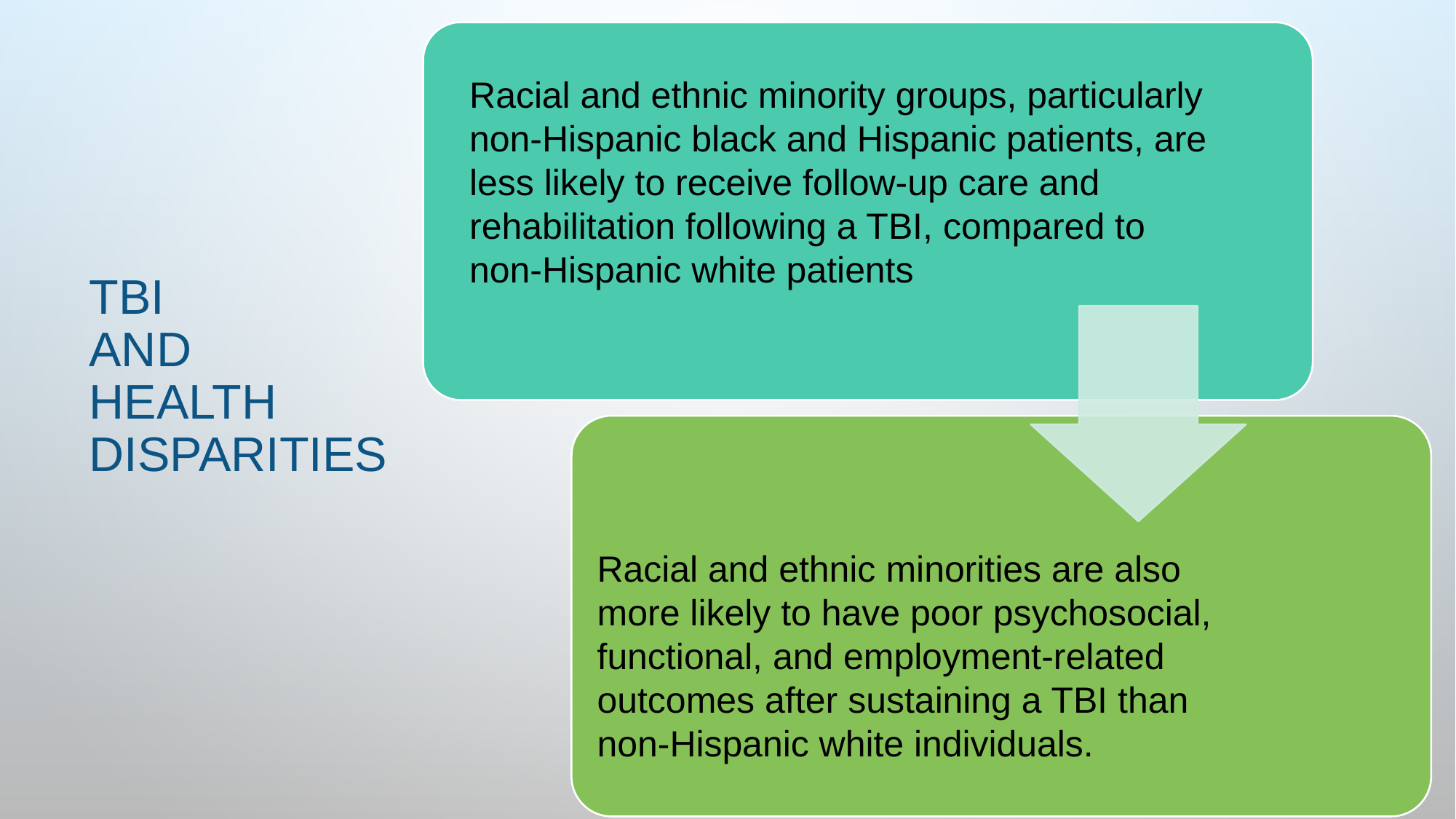

# TBI and Health Disparities

Racial and ethnic minority groups, particularly non-Hispanic black and Hispanic patients, are less likely to receive follow-up care and rehabilitation following a TBI, compared to non-Hispanic white patients

Racial and ethnic minorities are also more likely to have poor psychosocial, functional, and employment-related outcomes after sustaining a TBI than non-Hispanic white individuals.